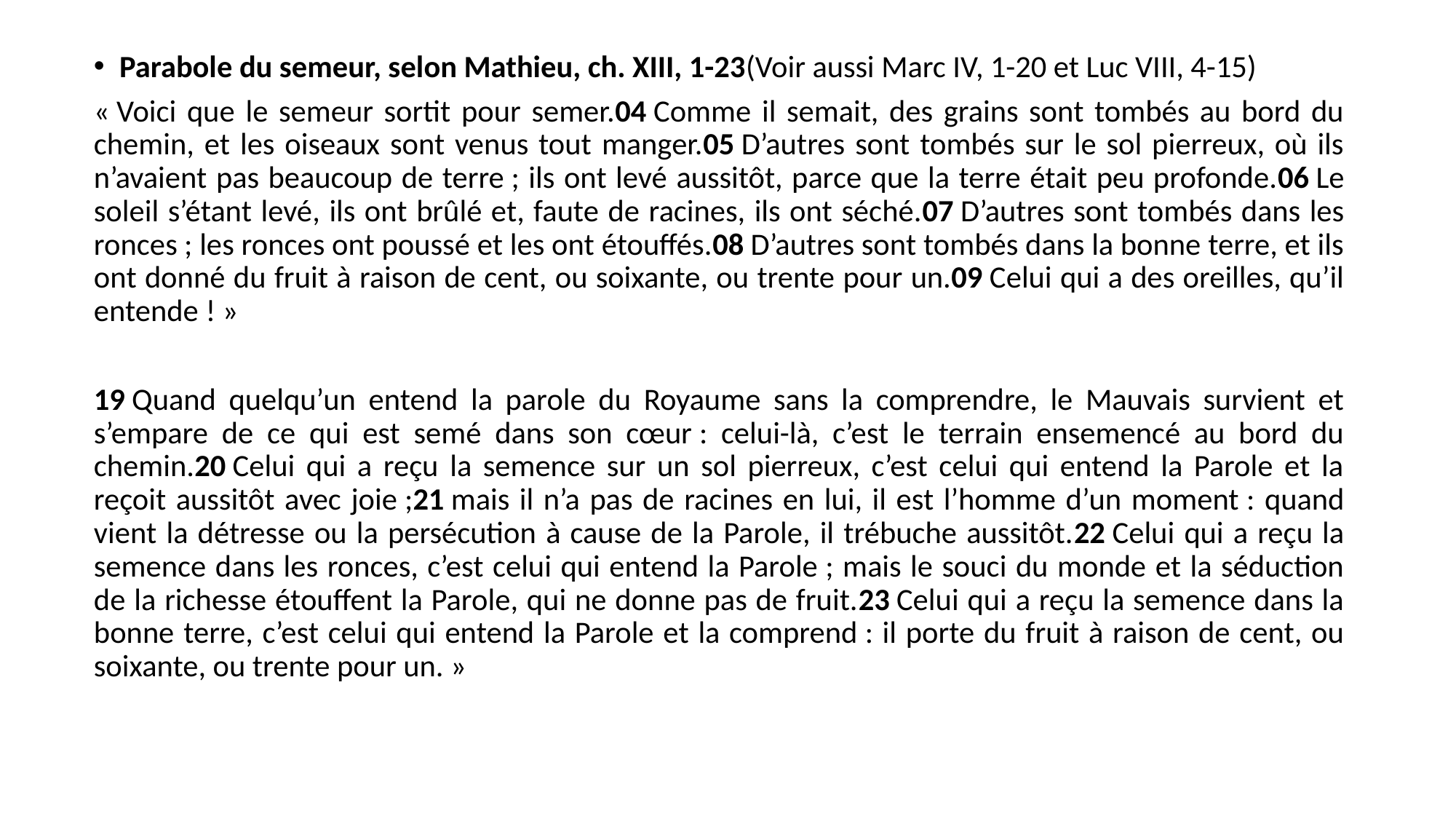

Parabole du semeur, selon Mathieu, ch. XIII, 1-23(Voir aussi Marc IV, 1-20 et Luc VIII, 4-15)
« Voici que le semeur sortit pour semer.04 Comme il semait, des grains sont tombés au bord du chemin, et les oiseaux sont venus tout manger.05 D’autres sont tombés sur le sol pierreux, où ils n’avaient pas beaucoup de terre ; ils ont levé aussitôt, parce que la terre était peu profonde.06 Le soleil s’étant levé, ils ont brûlé et, faute de racines, ils ont séché.07 D’autres sont tombés dans les ronces ; les ronces ont poussé et les ont étouffés.08 D’autres sont tombés dans la bonne terre, et ils ont donné du fruit à raison de cent, ou soixante, ou trente pour un.09 Celui qui a des oreilles, qu’il entende ! »

19 Quand quelqu’un entend la parole du Royaume sans la comprendre, le Mauvais survient et s’empare de ce qui est semé dans son cœur : celui-là, c’est le terrain ensemencé au bord du chemin.20 Celui qui a reçu la semence sur un sol pierreux, c’est celui qui entend la Parole et la reçoit aussitôt avec joie ;21 mais il n’a pas de racines en lui, il est l’homme d’un moment : quand vient la détresse ou la persécution à cause de la Parole, il trébuche aussitôt.22 Celui qui a reçu la semence dans les ronces, c’est celui qui entend la Parole ; mais le souci du monde et la séduction de la richesse étouffent la Parole, qui ne donne pas de fruit.23 Celui qui a reçu la semence dans la bonne terre, c’est celui qui entend la Parole et la comprend : il porte du fruit à raison de cent, ou soixante, ou trente pour un. »